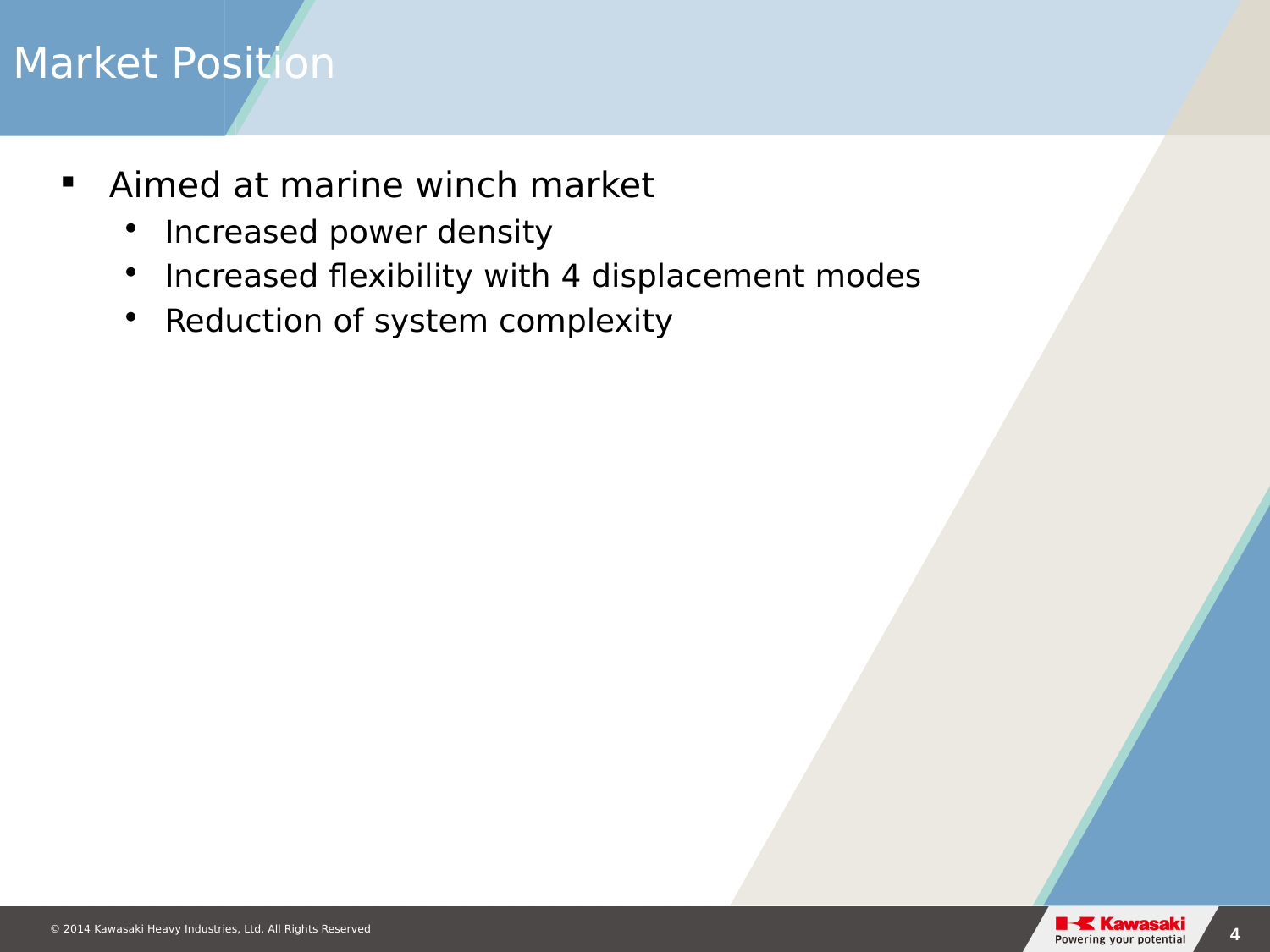

# Market Position
Aimed at marine winch market
Increased power density
Increased flexibility with 4 displacement modes
Reduction of system complexity